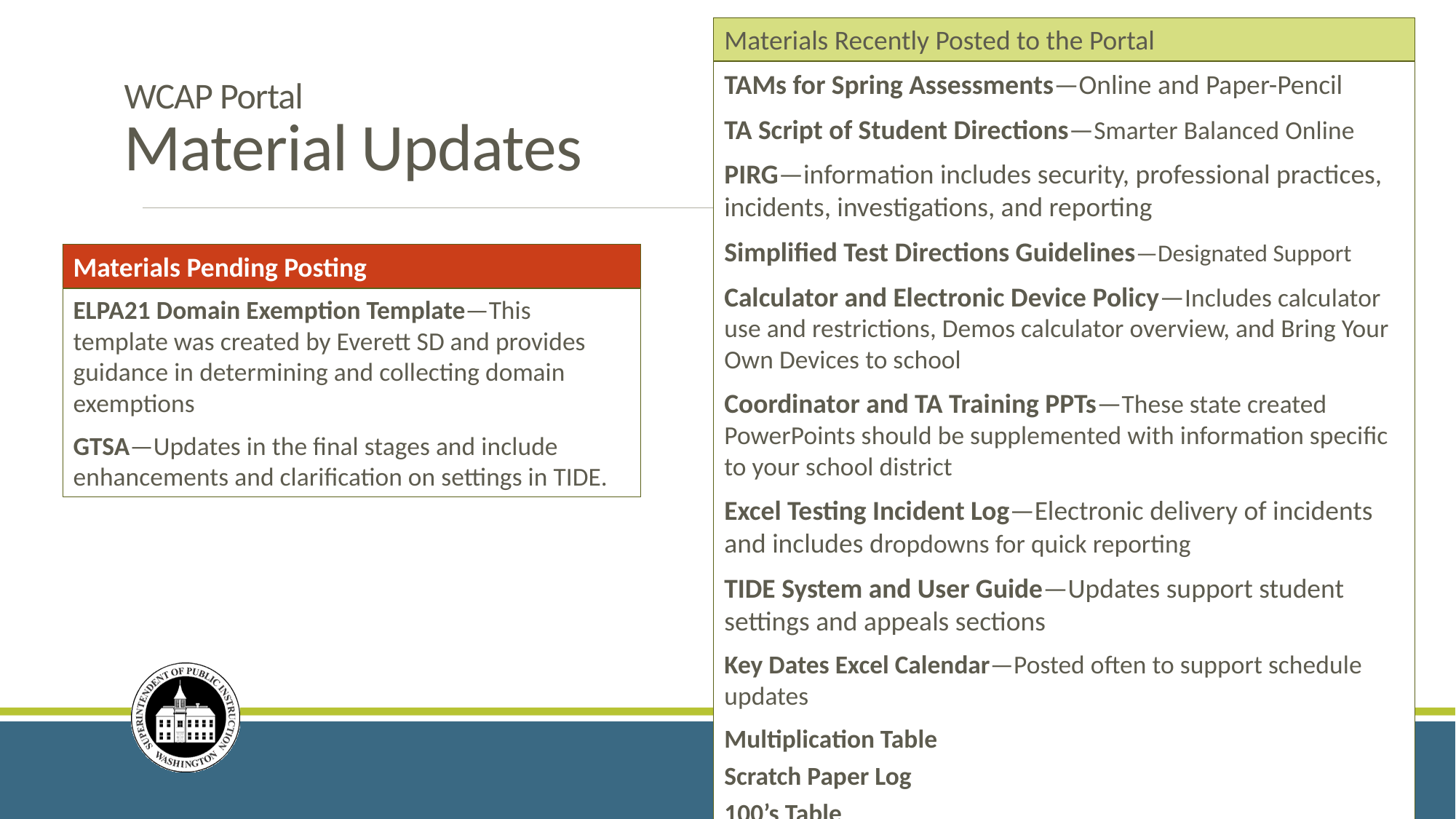

# WCAP Portal Material Updates
Materials Recently Posted to the Portal
TAMs for Spring Assessments—Online and Paper-Pencil
TA Script of Student Directions—Smarter Balanced Online
PIRG—information includes security, professional practices, incidents, investigations, and reporting
Simplified Test Directions Guidelines—Designated Support
Calculator and Electronic Device Policy—Includes calculator use and restrictions, Demos calculator overview, and Bring Your Own Devices to school
Coordinator and TA Training PPTs—These state created PowerPoints should be supplemented with information specific to your school district
Excel Testing Incident Log—Electronic delivery of incidents and includes dropdowns for quick reporting
TIDE System and User Guide—Updates support student settings and appeals sections
Key Dates Excel Calendar—Posted often to support schedule updates
Multiplication Table
Scratch Paper Log
100’s Table
Materials Pending Posting
ELPA21 Domain Exemption Template—This template was created by Everett SD and provides guidance in determining and collecting domain exemptions
GTSA—Updates in the final stages and include enhancements and clarification on settings in TIDE.
8